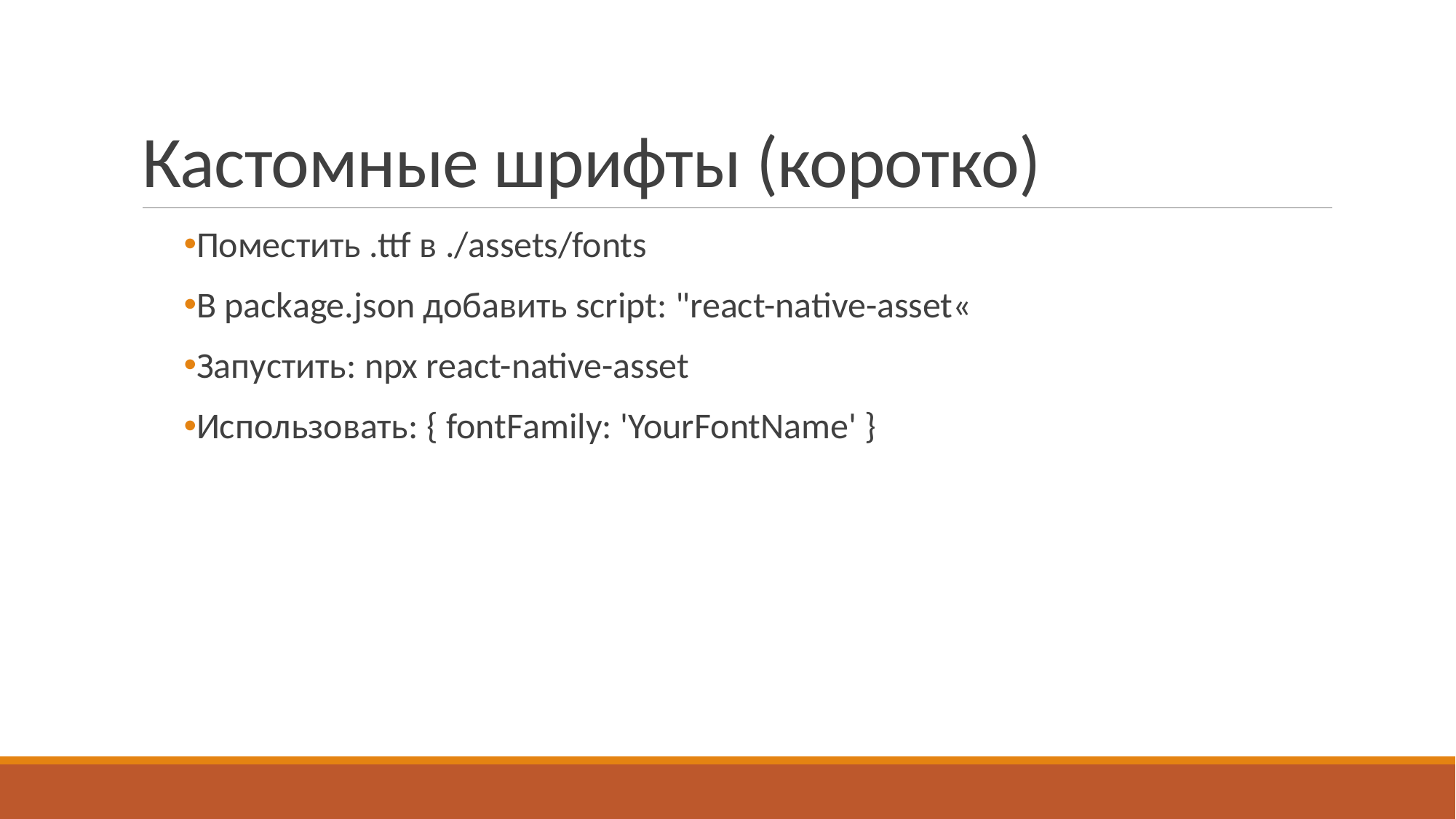

# Кастомные шрифты (коротко)
Поместить .ttf в ./assets/fonts
В package.json добавить script: "react-native-asset«
Запустить: npx react-native-asset
Использовать: { fontFamily: 'YourFontName' }